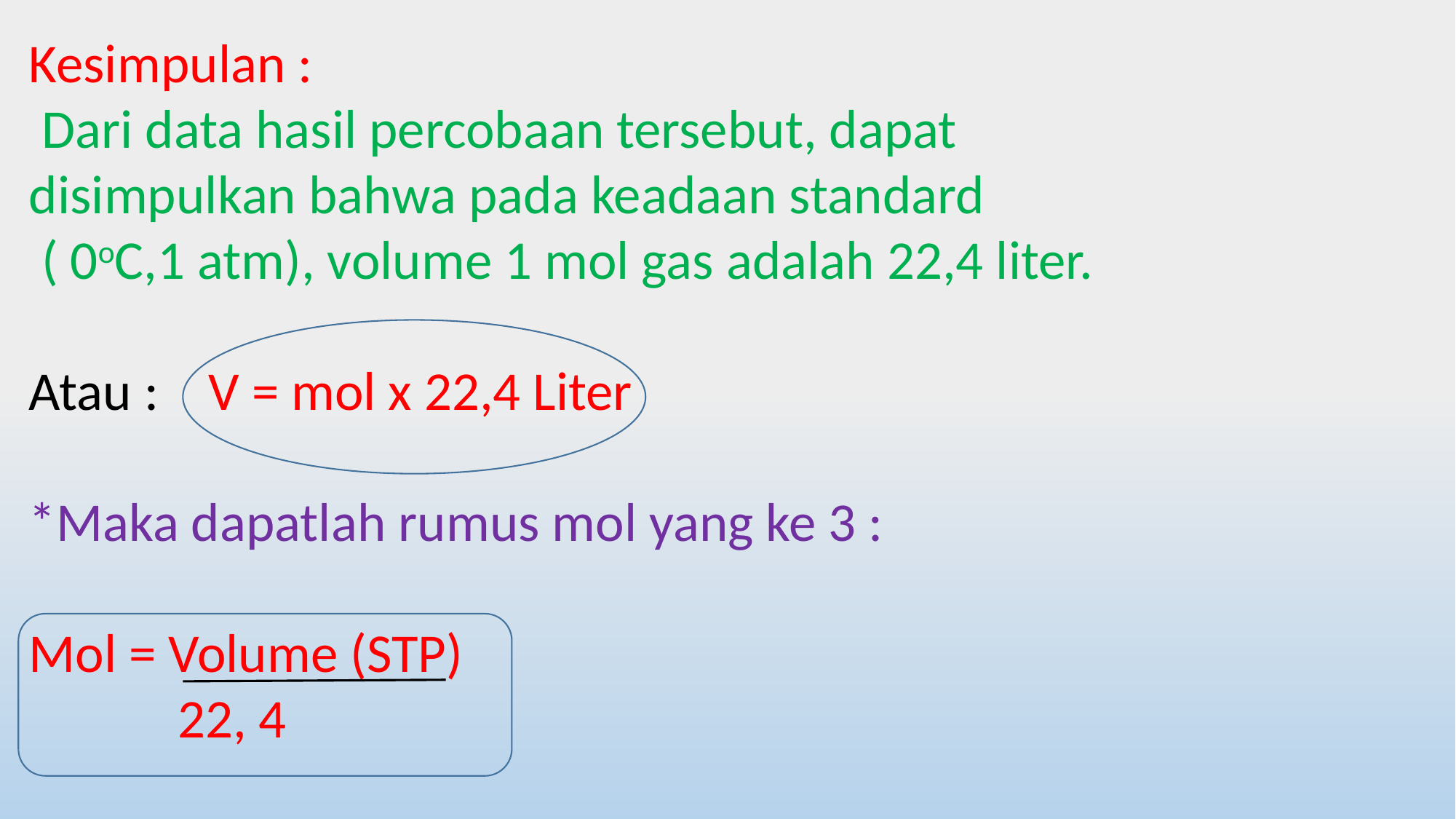

Kesimpulan :
 Dari data hasil percobaan tersebut, dapat disimpulkan bahwa pada keadaan standard
 ( 0oC,1 atm), volume 1 mol gas adalah 22,4 liter.

Atau :    V = mol x 22,4 Liter

*Maka dapatlah rumus mol yang ke 3 :

Mol = Volume (STP)
            22, 4

r